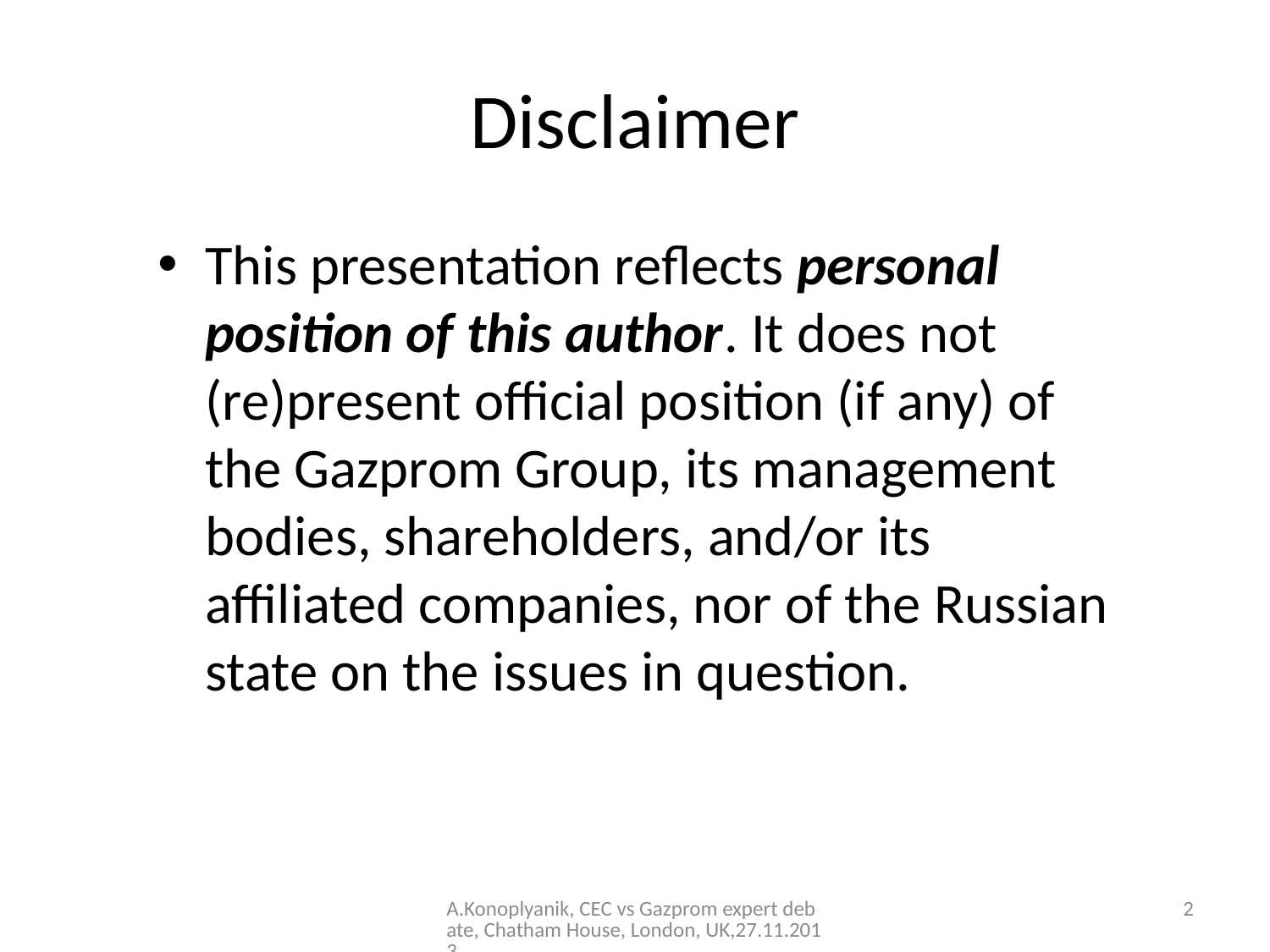

# Disclaimer
This presentation reflects personal position of this author. It does not (re)present official position (if any) of the Gazprom Group, its management bodies, shareholders, and/or its affiliated companies, nor of the Russian state on the issues in question.
A.Konoplyanik, CEC vs Gazprom expert debate, Chatham House, London, UK,27.11.2013
2